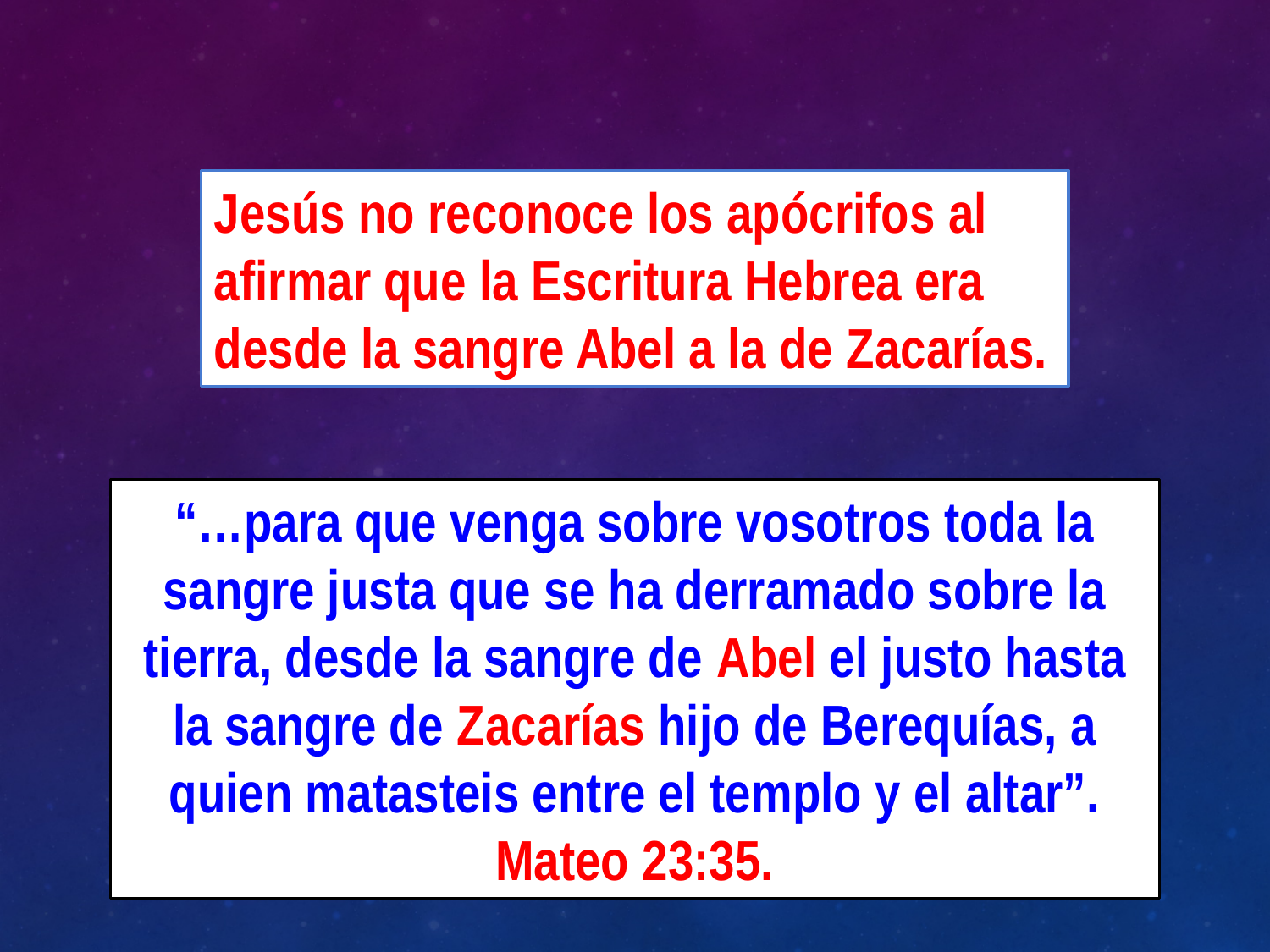

Jesús no reconoce los apócrifos al afirmar que la Escritura Hebrea era desde la sangre Abel a la de Zacarías.
“…para que venga sobre vosotros toda la sangre justa que se ha derramado sobre la tierra, desde la sangre de Abel el justo hasta la sangre de Zacarías hijo de Berequías, a quien matasteis entre el templo y el altar”. Mateo 23:35.